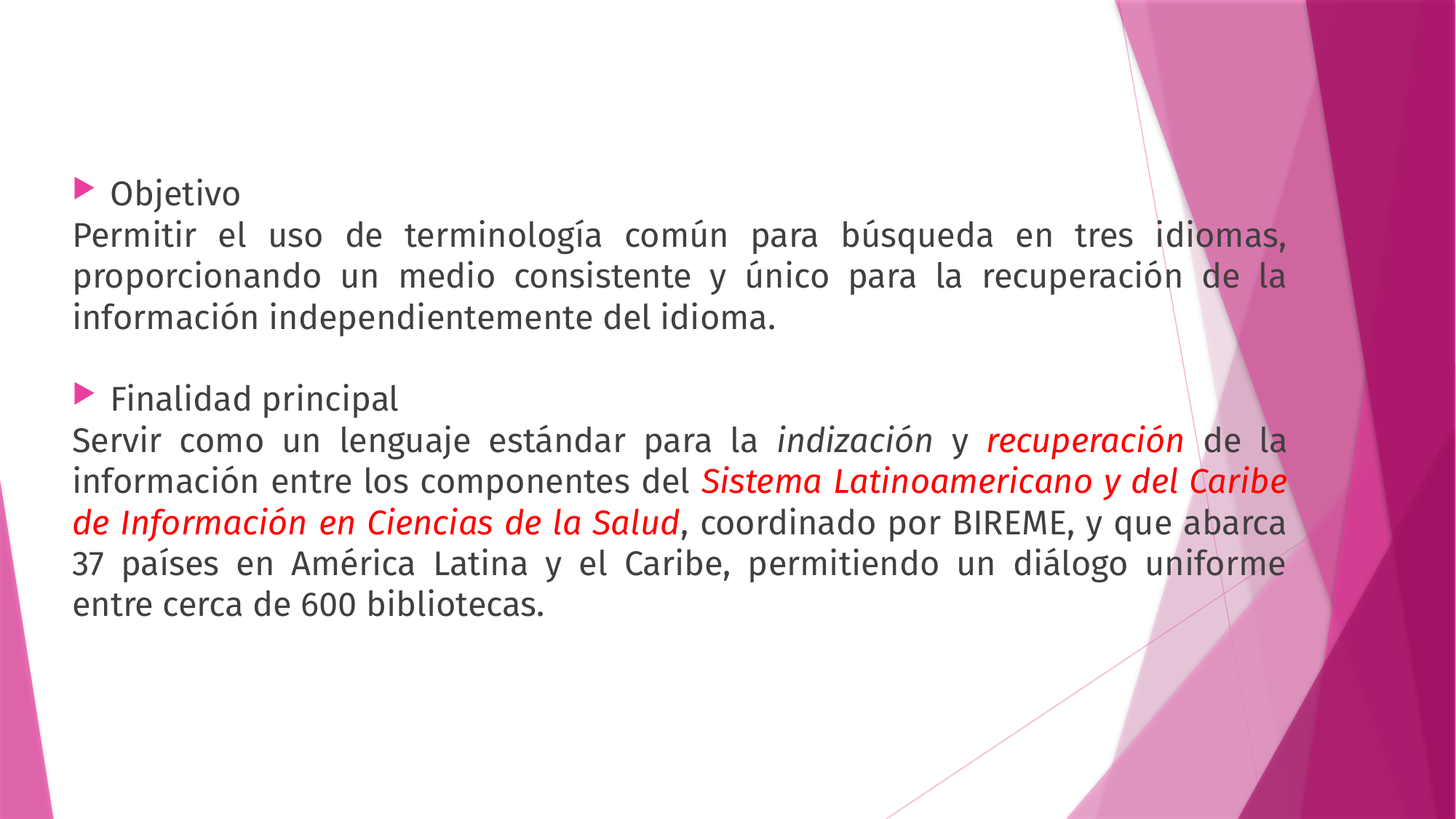

Objetivo
Permitir el uso de terminología común para búsqueda en tres idiomas, proporcionando un medio consistente y único para la recuperación de la información independientemente del idioma.

Finalidad principal
Servir como un lenguaje estándar para la indización y recuperación de la información entre los componentes del Sistema Latinoamericano y del Caribe de Información en Ciencias de la Salud, coordinado por BIREME, y que abarca 37 países en América Latina y el Caribe, permitiendo un diálogo uniforme entre cerca de 600 bibliotecas.